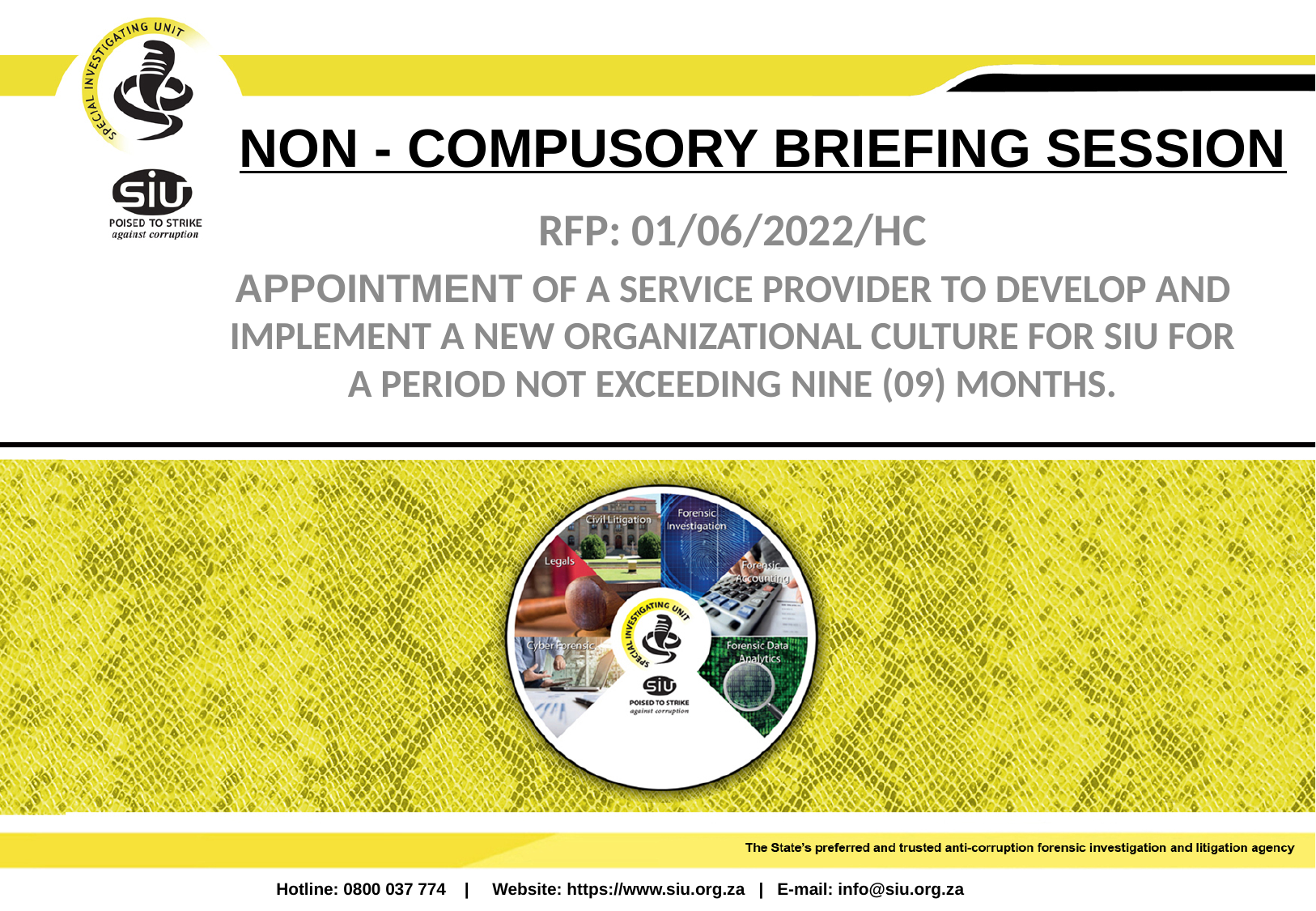

# NON - COMPUSORY BRIEFING SESSION
RFP: 01/06/2022/HC
APPOINTMENT OF A SERVICE PROVIDER TO DEVELOP AND IMPLEMENT A NEW ORGANIZATIONAL CULTURE FOR SIU FOR A PERIOD NOT EXCEEDING NINE (09) MONTHS.
Hotline: 0800 037 774    |     Website: https://www.siu.org.za   |   E-mail: info@siu.org.za